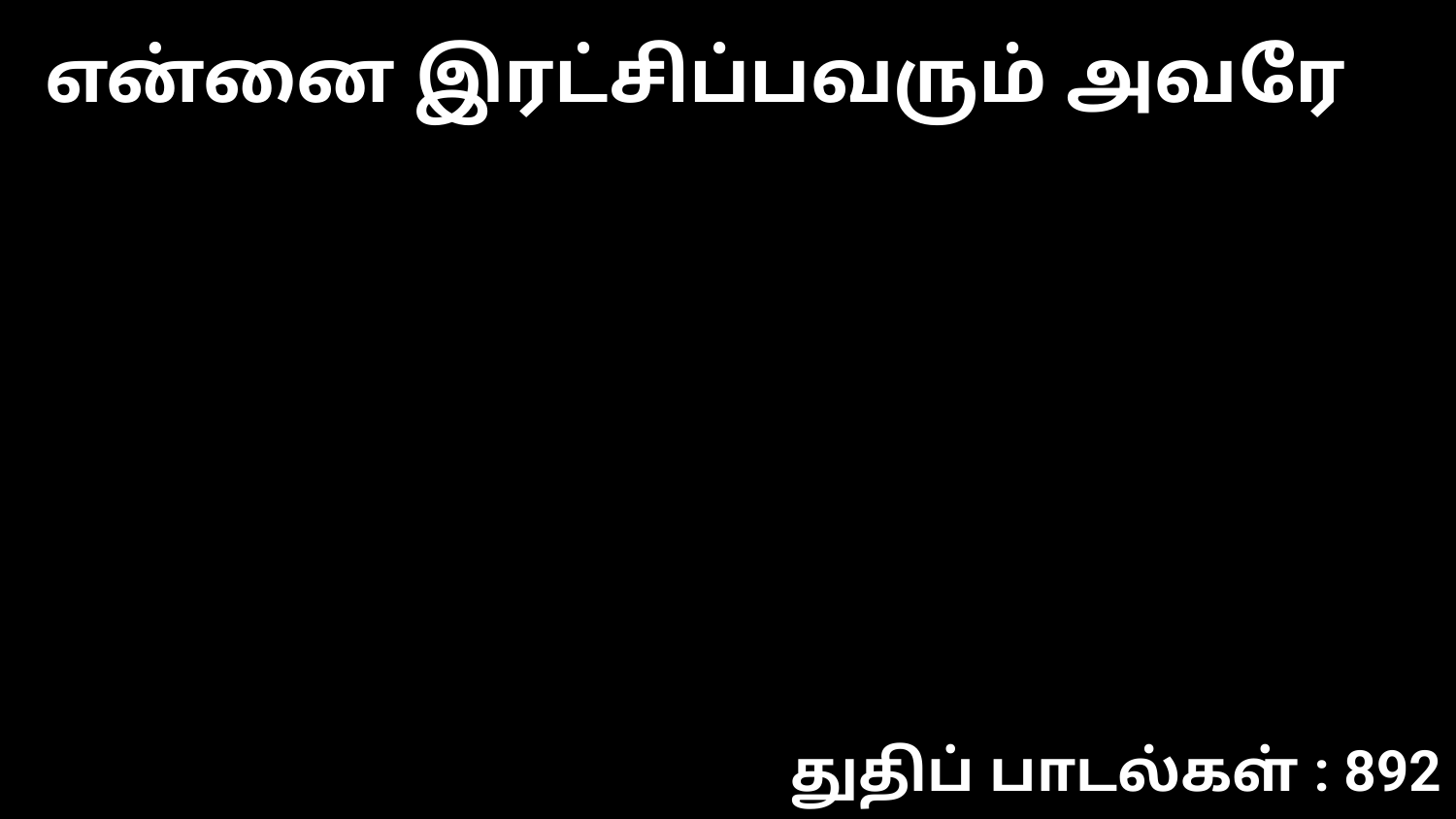

என்னை இரட்சிப்பவரும் அவரே
துதிப் பாடல்கள் : 892